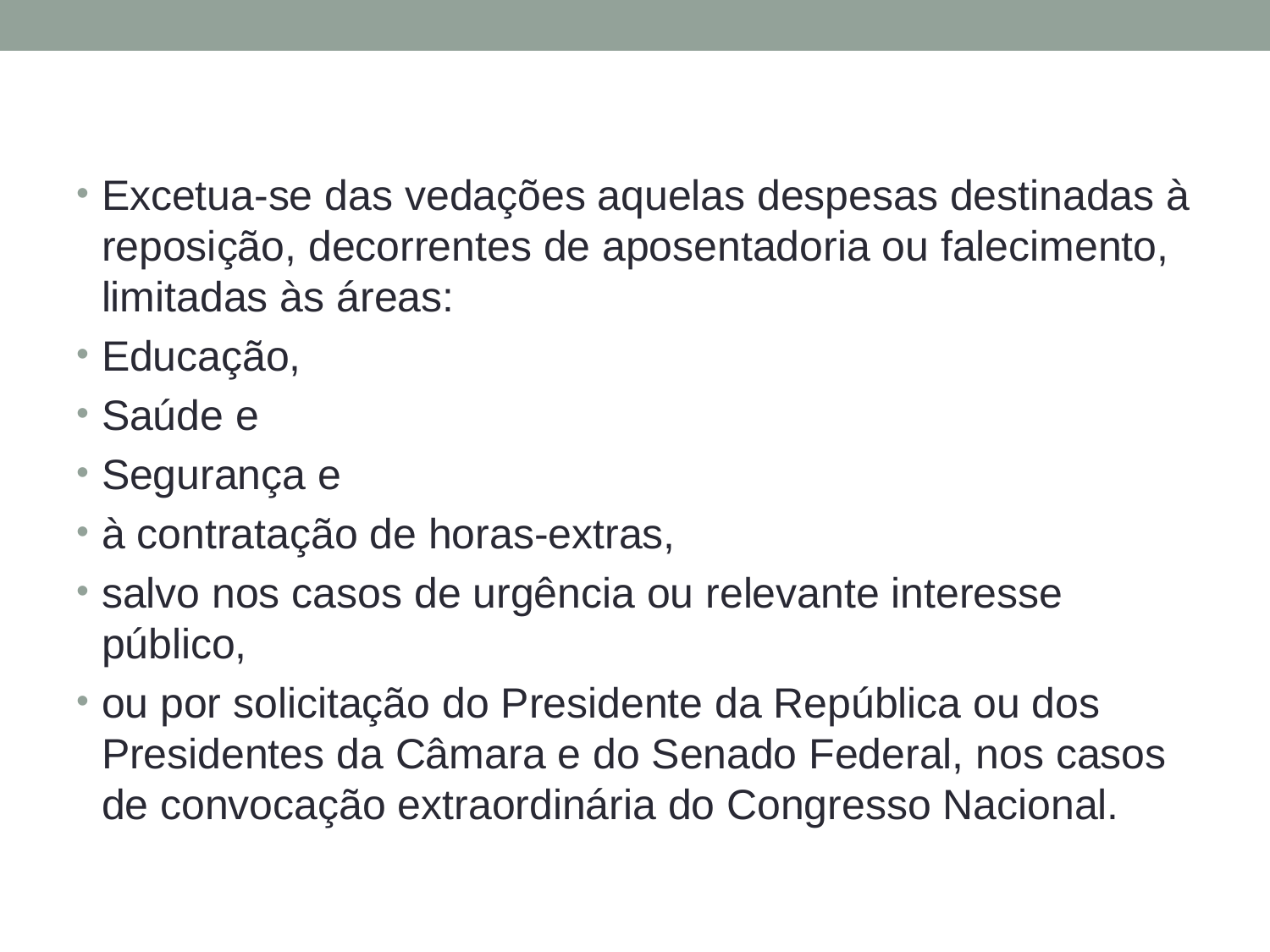

Excetua-se das vedações aquelas despesas destinadas à reposição, decorrentes de aposentadoria ou falecimento, limitadas às áreas:
Educação,
Saúde e
Segurança e
à contratação de horas-extras,
salvo nos casos de urgência ou relevante interesse público,
ou por solicitação do Presidente da República ou dos Presidentes da Câmara e do Senado Federal, nos casos de convocação extraordinária do Congresso Nacional.